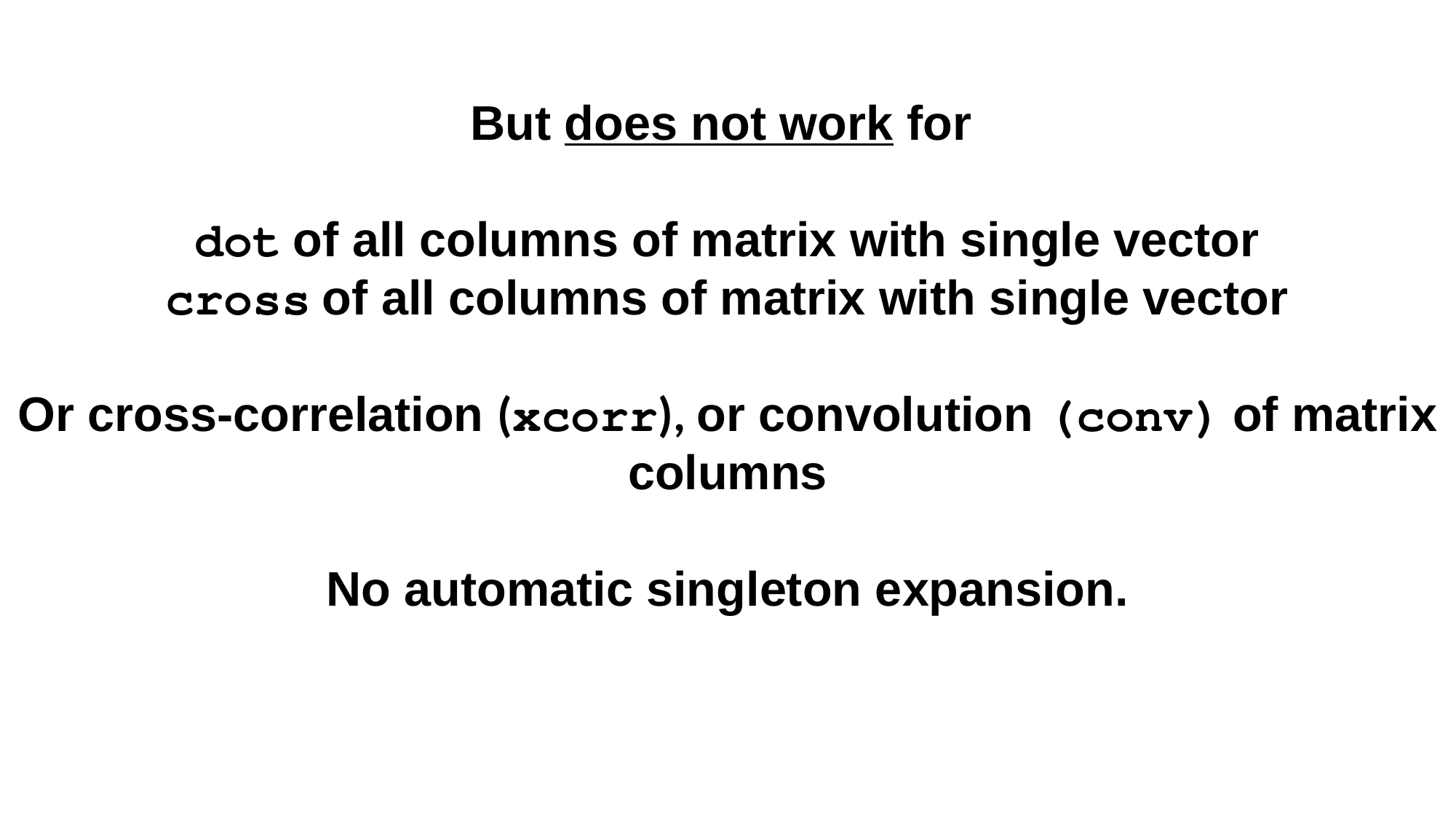

But does not work for

dot of all columns of matrix with single vector
cross of all columns of matrix with single vector

Or cross-correlation (xcorr), or convolution (conv) of matrix columns

No automatic singleton expansion.